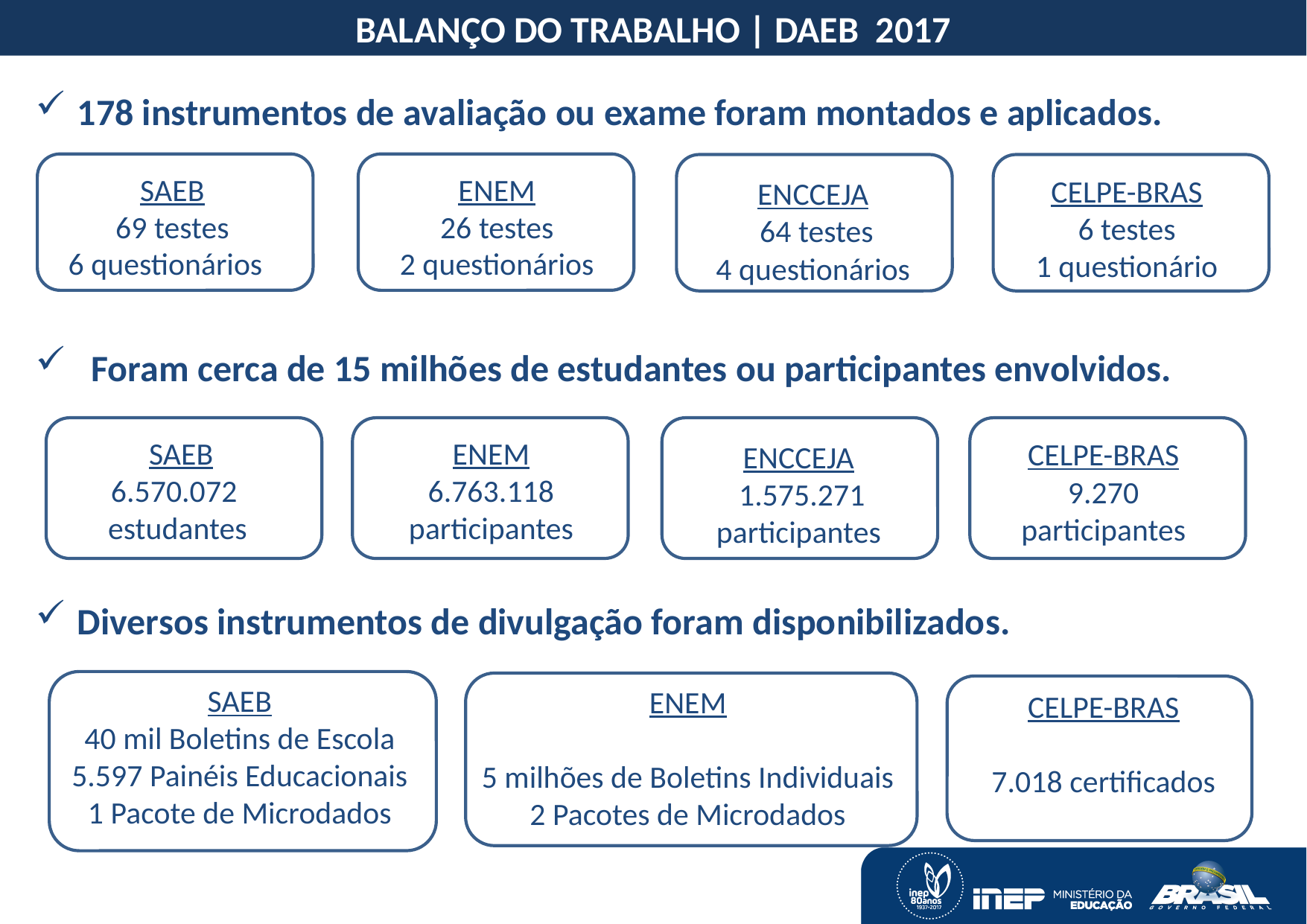

BALANÇO DO TRABALHO | DAEB  2017
178 instrumentos de avaliação ou exame foram montados e aplicados.

SAEB
69 testes
6 questionários

ENEM
26 testes
2 questionários
CELPE-BRAS
6 testes
1 questionário
ENCCEJA
 64 testes
4 questionários
Foram cerca de 15 milhões de estudantes ou participantes envolvidos.

SAEB
6.570.072
estudantes
ENEM
6.763.118
participantes
CELPE-BRAS
9.270
participantes
ENCCEJA
 1.575.271
participantes
Diversos instrumentos de divulgação foram disponibilizados.

SAEB
40 mil Boletins de Escola
5.597 Painéis Educacionais
1 Pacote de Microdados

ENEM

5 milhões de Boletins Individuais
2 Pacotes de Microdados

CELPE-BRAS

7.018 certificados